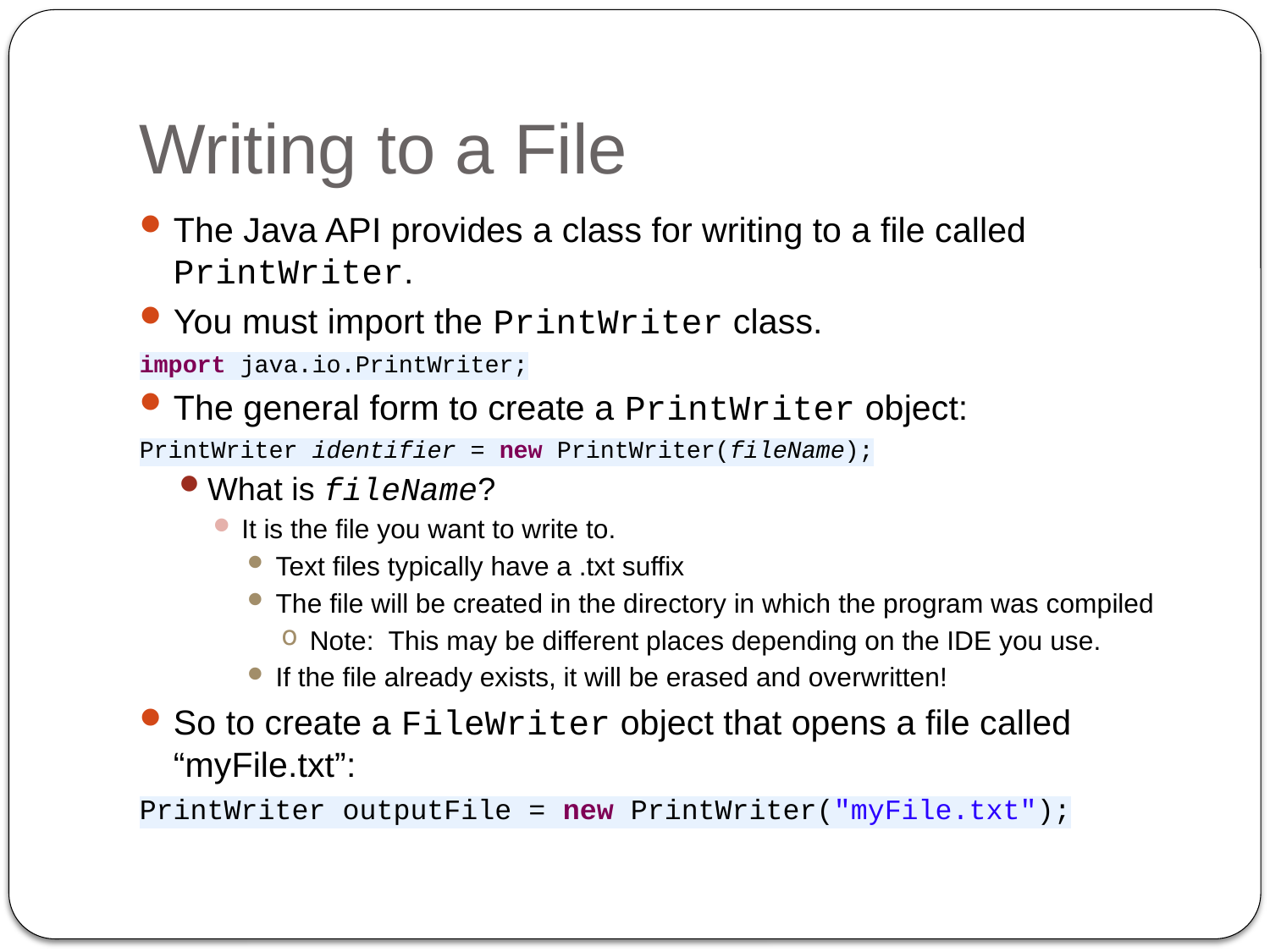

# Writing to a File
The Java API provides a class for writing to a file called PrintWriter.
You must import the PrintWriter class.
import java.io.PrintWriter;
The general form to create a PrintWriter object:
PrintWriter identifier = new PrintWriter(fileName);
What is fileName?
It is the file you want to write to.
Text files typically have a .txt suffix
The file will be created in the directory in which the program was compiled
Note:  This may be different places depending on the IDE you use.
If the file already exists, it will be erased and overwritten!
So to create a FileWriter object that opens a file called “myFile.txt”:
PrintWriter outputFile = new PrintWriter("myFile.txt");